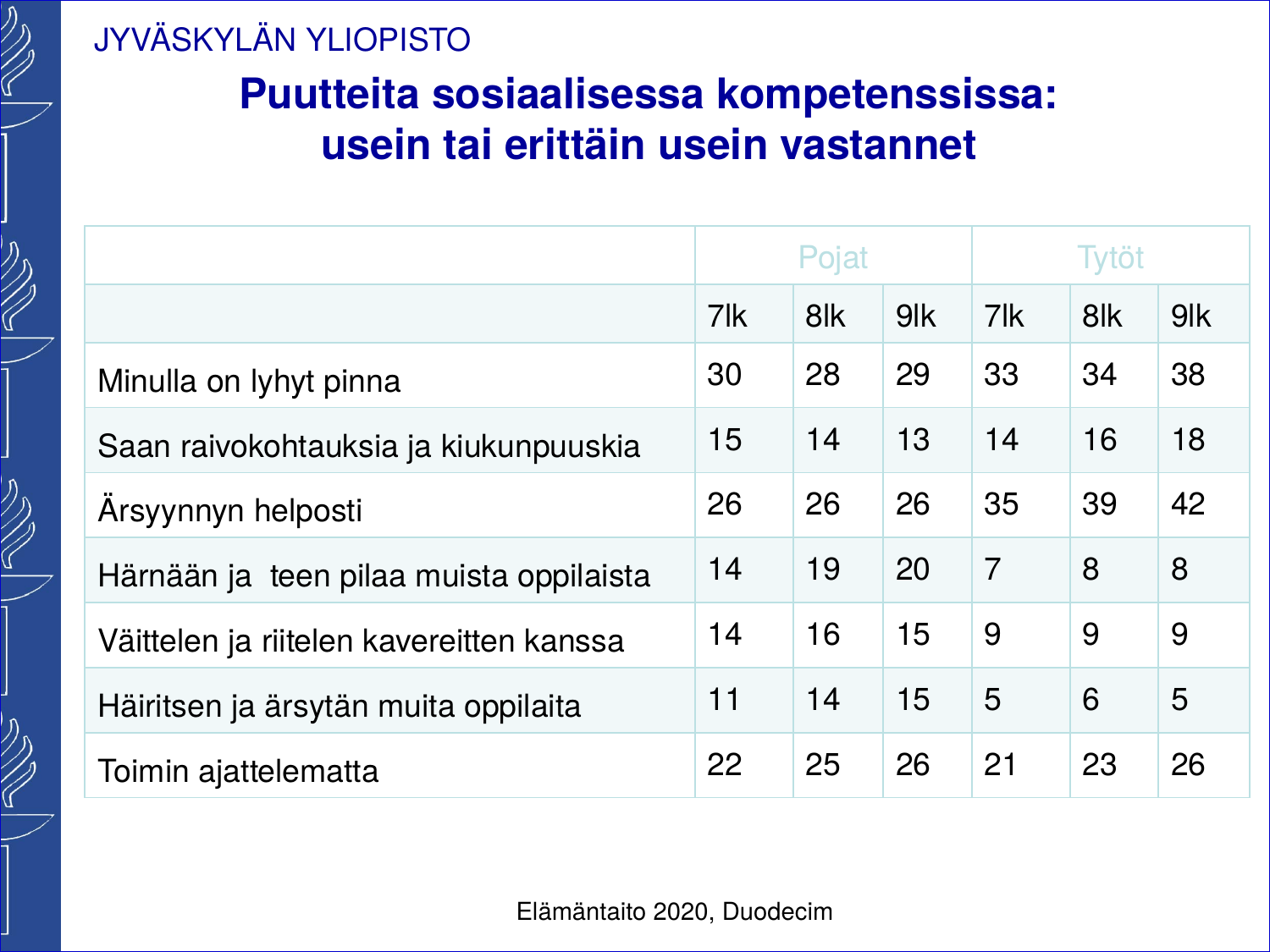

# Puutteita sosiaalisessa kompetenssissa: usein tai erittäin usein vastannet
|  | Pojat |  |  | Tytöt |  |  |
| --- | --- | --- | --- | --- | --- | --- |
|  | 7lk | 8lk | 9lk | 7lk | 8lk | 9lk |
| Minulla on lyhyt pinna | 30 | 28 | 29 | 33 | 34 | 38 |
| Saan raivokohtauksia ja kiukunpuuskia | 15 | 14 | 13 | 14 | 16 | 18 |
| Ärsyynnyn helposti | 26 | 26 | 26 | 35 | 39 | 42 |
| Härnään ja teen pilaa muista oppilaista | 14 | 19 | 20 | 7 | 8 | 8 |
| Väittelen ja riitelen kavereitten kanssa | 14 | 16 | 15 | 9 | 9 | 9 |
| Häiritsen ja ärsytän muita oppilaita | 11 | 14 | 15 | 5 | 6 | 5 |
| Toimin ajattelematta | 22 | 25 | 26 | 21 | 23 | 26 |
Elämäntaito 2020, Duodecim